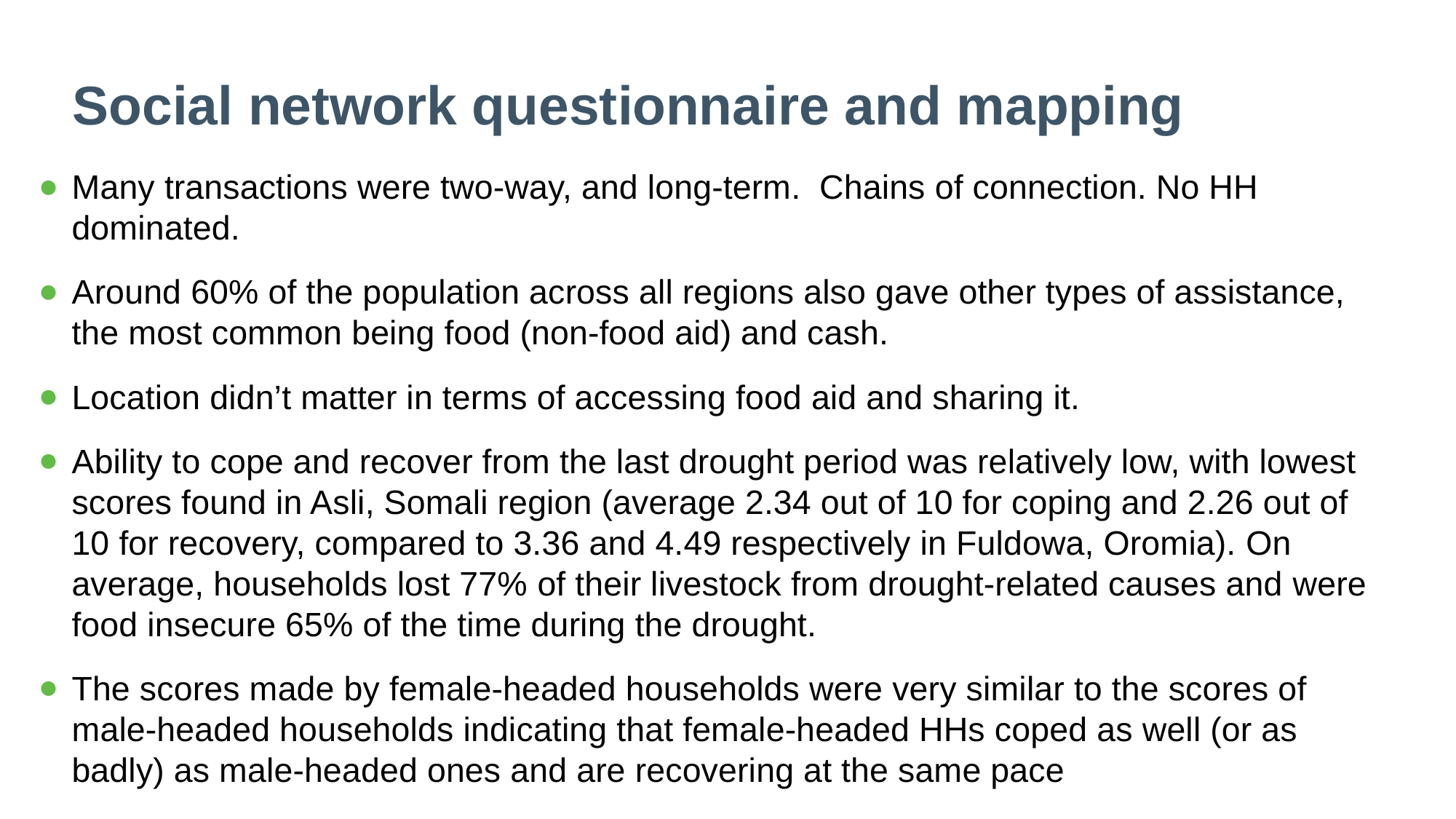

# Social network questionnaire and mapping
Many transactions were two-way, and long-term.  Chains of connection. No HH dominated.
Around 60% of the population across all regions also gave other types of assistance, the most common being food (non-food aid) and cash.
Location didn’t matter in terms of accessing food aid and sharing it.
Ability to cope and recover from the last drought period was relatively low, with lowest scores found in Asli, Somali region (average 2.34 out of 10 for coping and 2.26 out of 10 for recovery, compared to 3.36 and 4.49 respectively in Fuldowa, Oromia). On average, households lost 77% of their livestock from drought-related causes and were food insecure 65% of the time during the drought.
The scores made by female-headed households were very similar to the scores of male-headed households indicating that female-headed HHs coped as well (or as badly) as male-headed ones and are recovering at the same pace